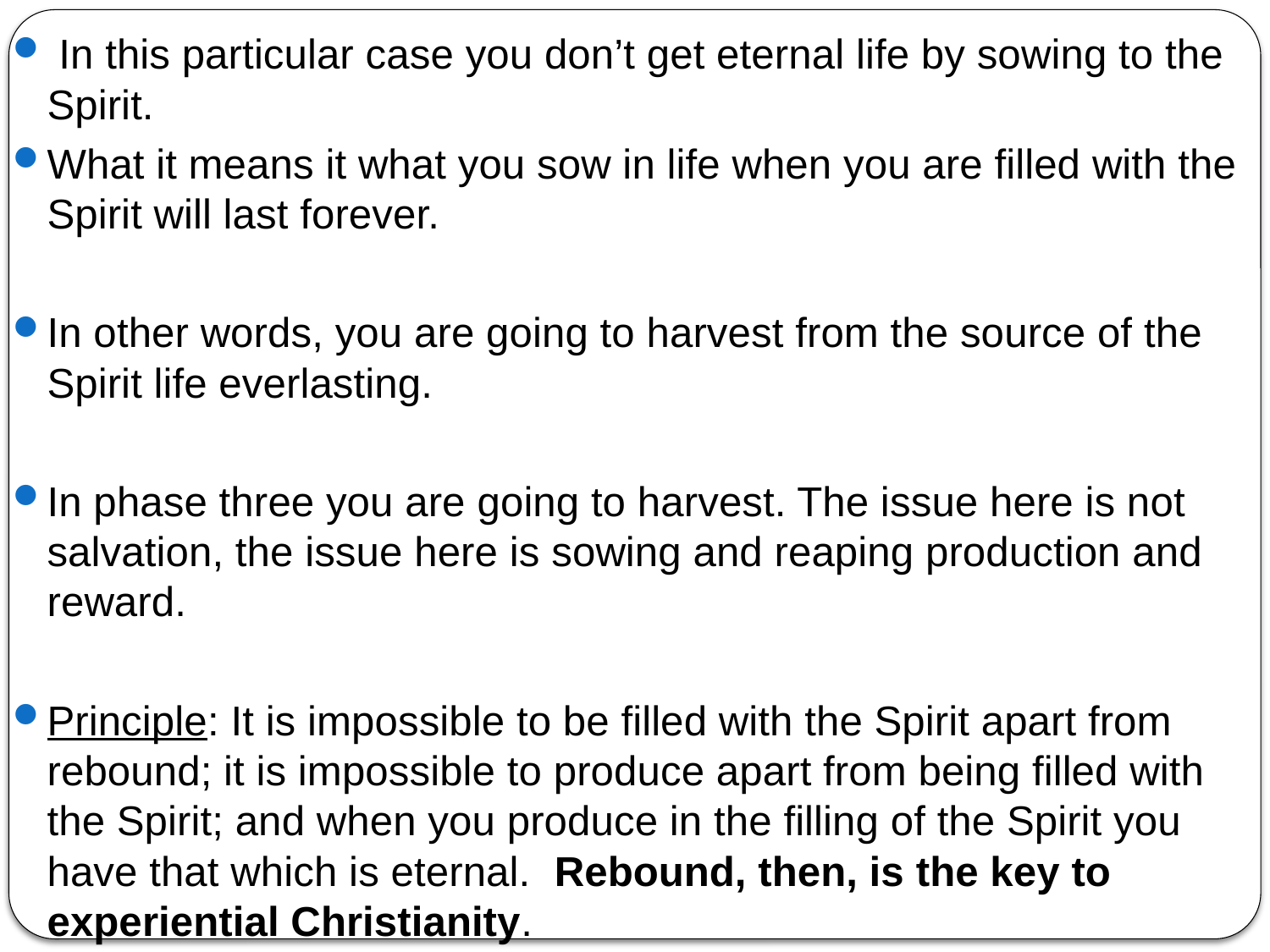

In this particular case you don’t get eternal life by sowing to the Spirit.
What it means it what you sow in life when you are filled with the Spirit will last forever.

In other words, you are going to harvest from the source of the Spirit life everlasting.

In phase three you are going to harvest. The issue here is not salvation, the issue here is sowing and reaping production and reward.

Principle: It is impossible to be filled with the Spirit apart from rebound; it is impossible to produce apart from being filled with the Spirit; and when you produce in the filling of the Spirit you have that which is eternal.  Rebound, then, is the key to experiential Christianity.